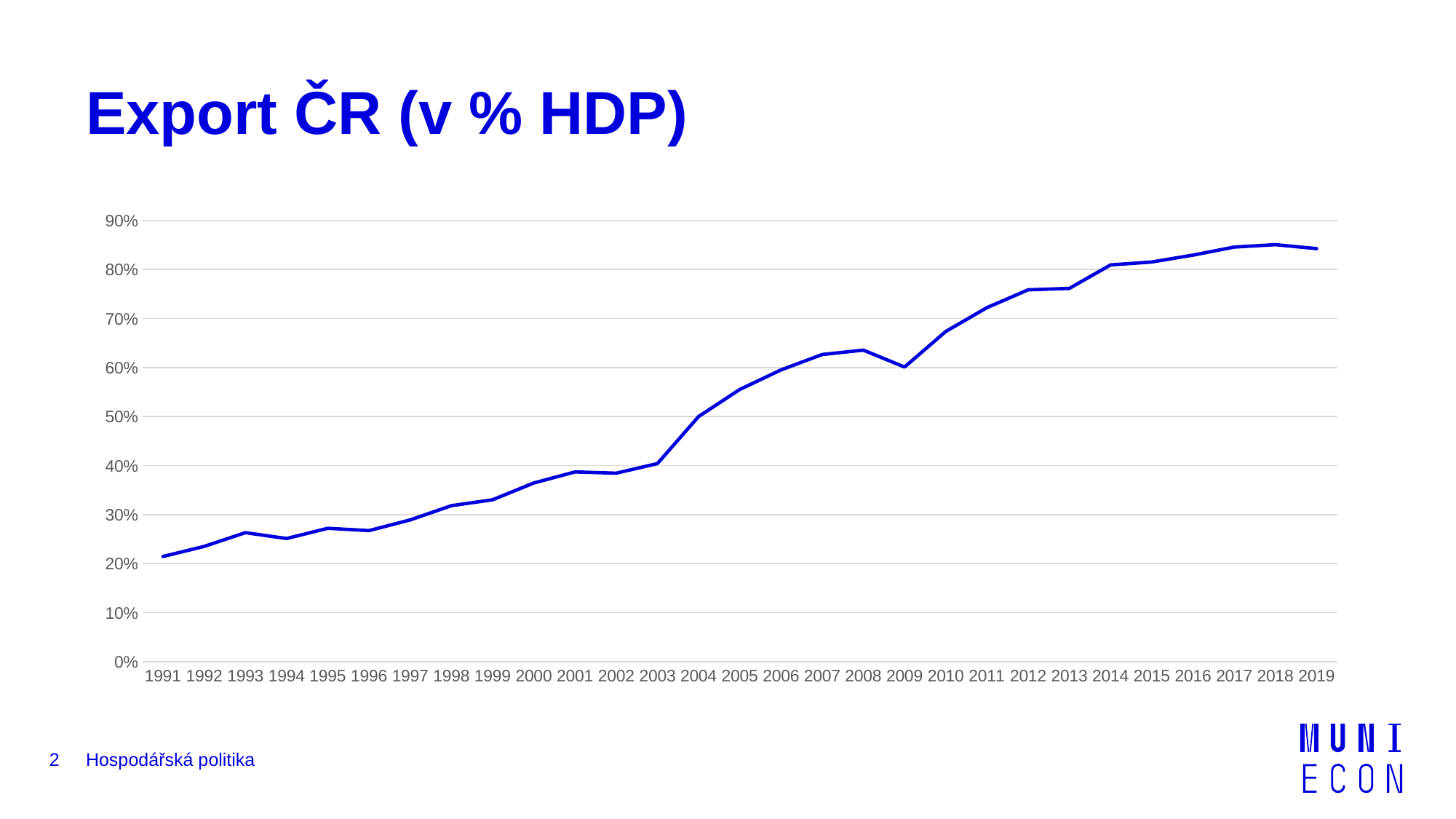

# Export ČR (v % HDP)

### Chart

| Category | export/HDP |
|---|---|
| 1991 | 0.2145791224326787 |
| 1992 | 0.23520549082173273 |
| 1993 | 0.26315421754272367 |
| 1994 | 0.2512427621450525 |
| 1995 | 0.27206276304040056 |
| 1996 | 0.26733437585074704 |
| 1997 | 0.28917649048625793 |
| 1998 | 0.31823000846315774 |
| 1999 | 0.33021226982114743 |
| 2000 | 0.3644746314519255 |
| 2001 | 0.38704340528282266 |
| 2002 | 0.3845211335672706 |
| 2003 | 0.4040487344920521 |
| 2004 | 0.5001133358947245 |
| 2005 | 0.5552619723176493 |
| 2006 | 0.5951787925024129 |
| 2007 | 0.6265478962665142 |
| 2008 | 0.6355580091567601 |
| 2009 | 0.6010346383209744 |
| 2010 | 0.6735333060106784 |
| 2011 | 0.7222242889891669 |
| 2012 | 0.7585261823281803 |
| 2013 | 0.761441054027876 |
| 2014 | 0.8093141132788078 |
| 2015 | 0.8152345602889104 |
| 2016 | 0.829273687324429 |
| 2017 | 0.8457251142570505 |
| 2018 | 0.8505682748700757 |
| 2019 | 0.842504868497404 |
2
Hospodářská politika